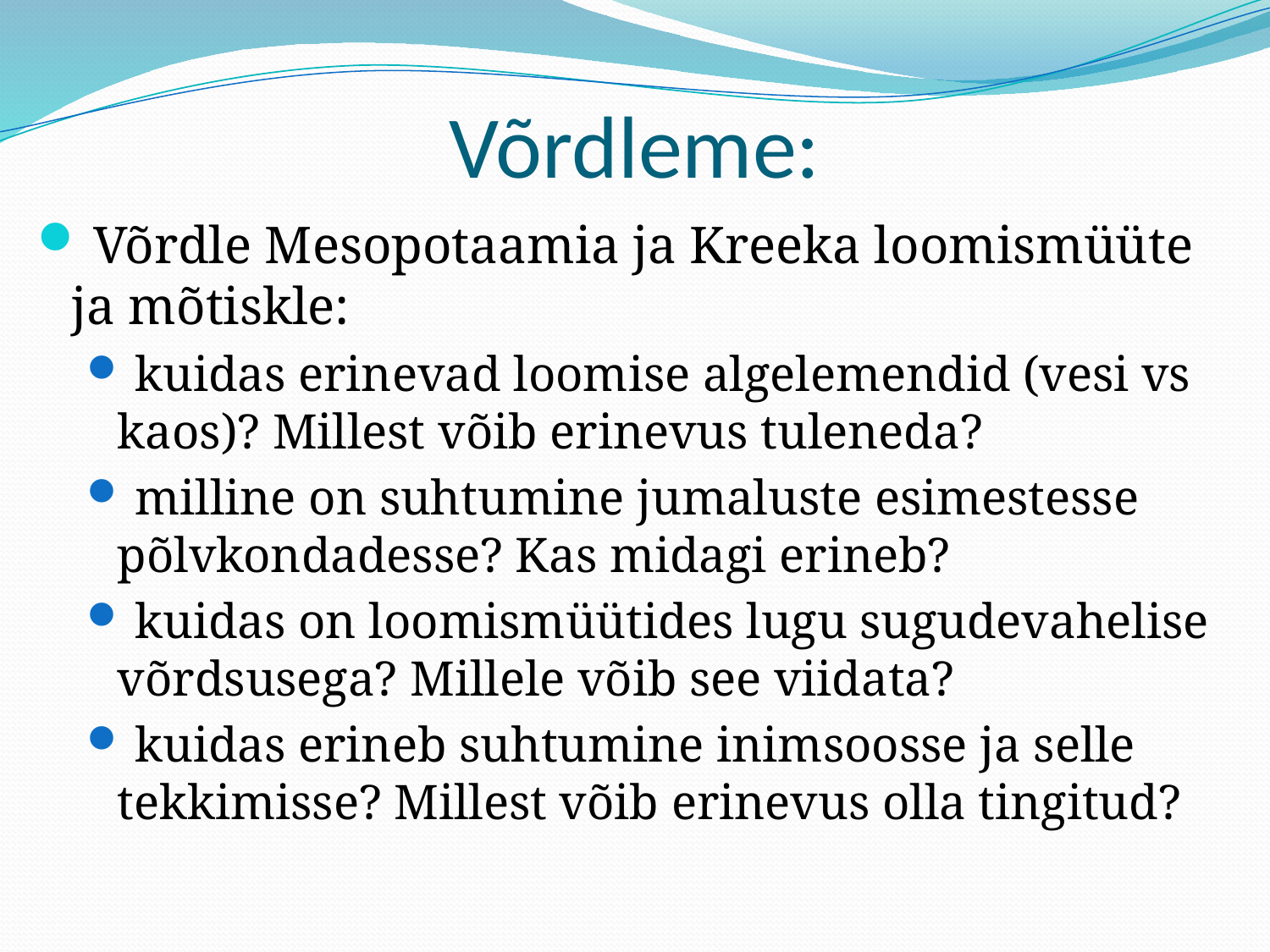

# Võrdleme:
 Võrdle Mesopotaamia ja Kreeka loomismüüte ja mõtiskle:
 kuidas erinevad loomise algelemendid (vesi vs kaos)? Millest võib erinevus tuleneda?
 milline on suhtumine jumaluste esimestesse põlvkondadesse? Kas midagi erineb?
 kuidas on loomismüütides lugu sugudevahelise võrdsusega? Millele võib see viidata?
 kuidas erineb suhtumine inimsoosse ja selle tekkimisse? Millest võib erinevus olla tingitud?